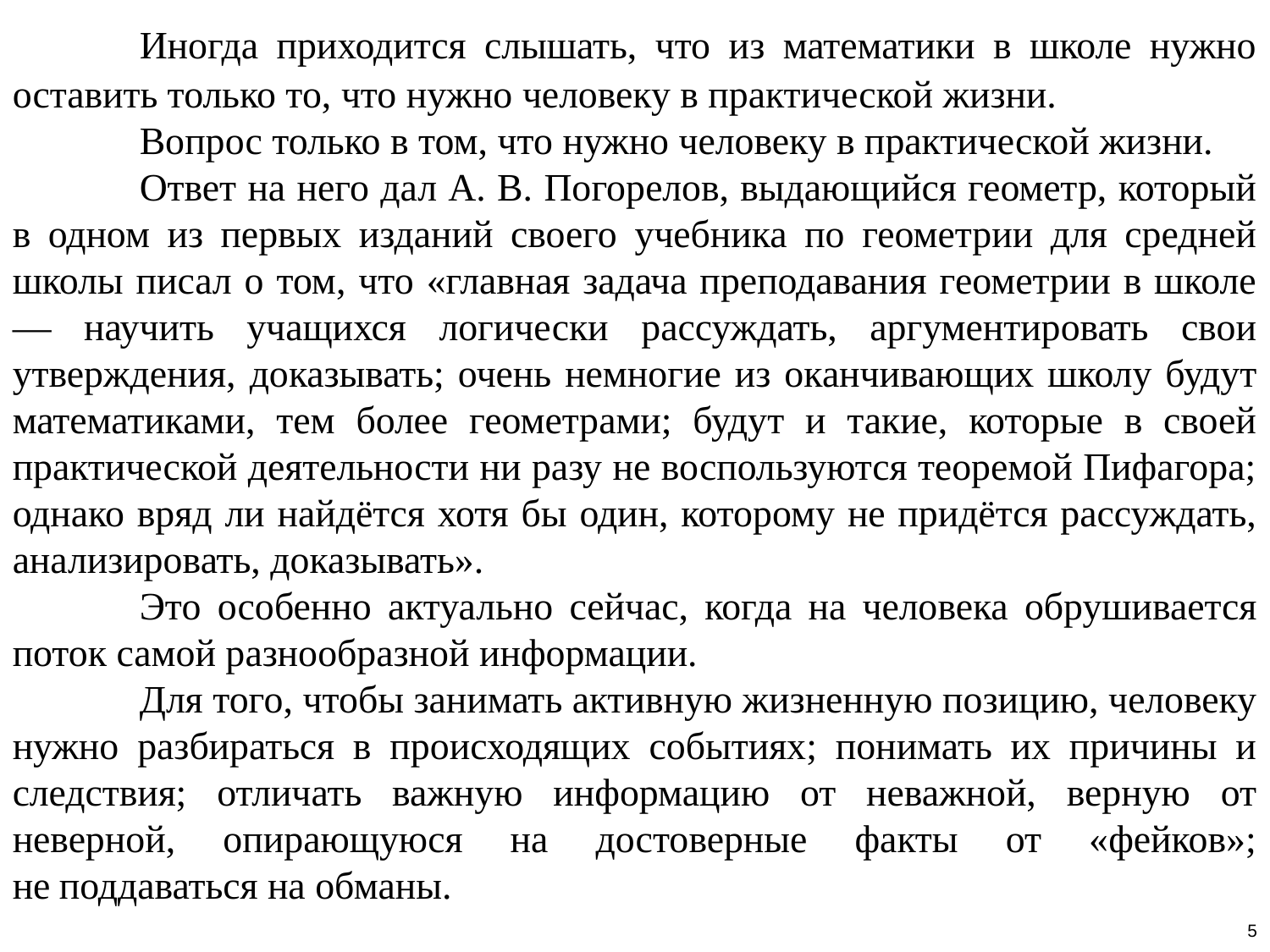

Иногда приходится слышать, что из математики в школе нужно оставить только то, что нужно человеку в практической жизни.
	Вопрос только в том, что нужно человеку в практической жизни.
	Ответ на него дал А. В. Погорелов, выдающийся геометр, который в одном из первых изданий своего учебника по геометрии для средней школы писал о том, что «главная задача преподавания геометрии в школе — научить учащихся логически рассуждать, аргументировать свои утверждения, доказывать; очень немногие из оканчивающих школу будут математиками, тем более геометрами; будут и такие, которые в своей практической деятельности ни разу не воспользуются теоремой Пифагора; однако вряд ли найдётся хотя бы один, которому не придётся рассуждать, анализировать, доказывать».
	Это особенно актуально сейчас, когда на человека обрушивается поток самой разнообразной информации.
	Для того, чтобы занимать активную жизненную позицию, человеку нужно разбираться в происходящих событиях; понимать их причины и следствия; отличать важную информацию от неважной, верную от неверной, опирающуюся на достоверные факты от «фейков»; не поддаваться на обманы.

5